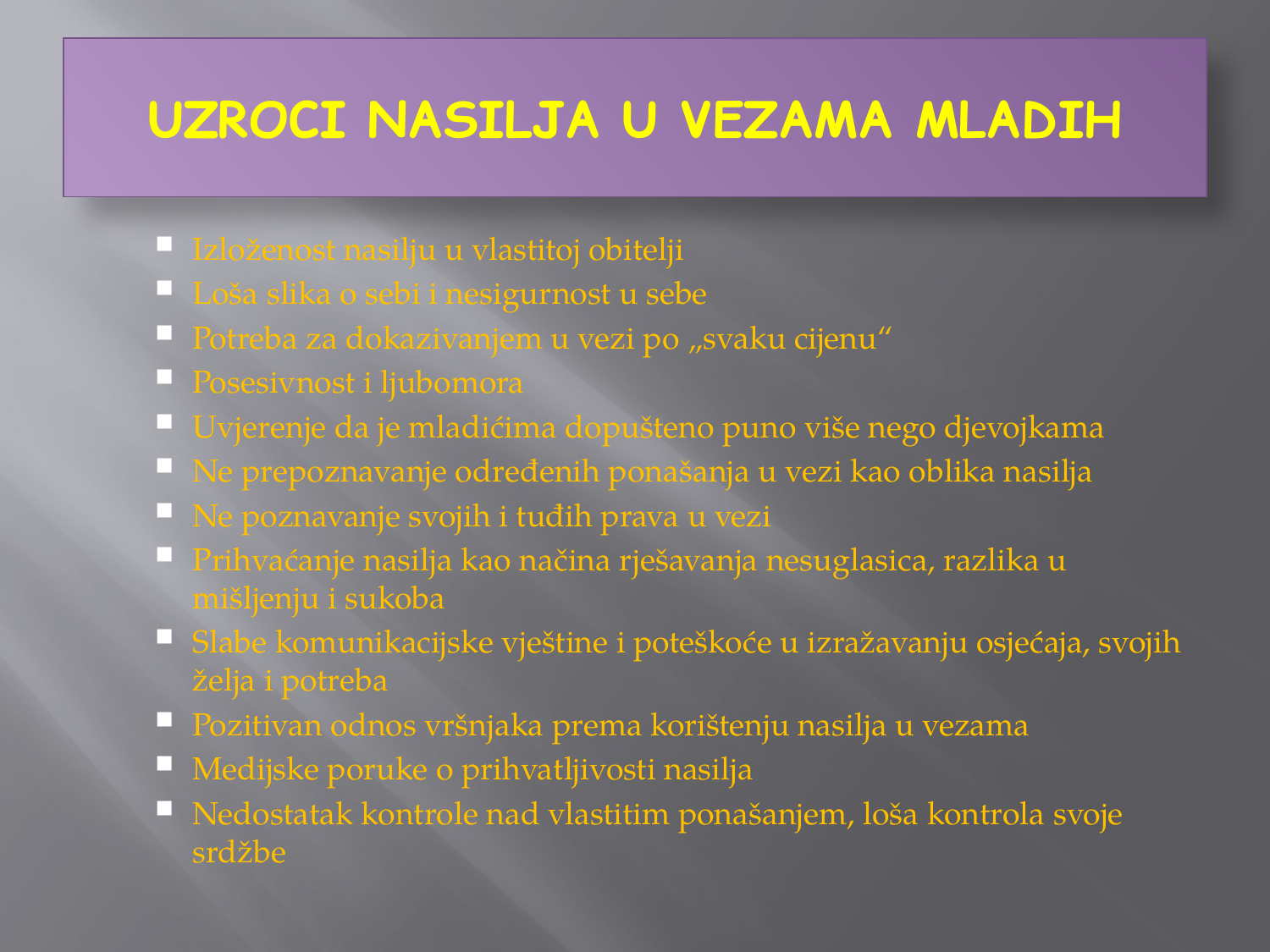

# UZROCI NASILJA U VEZAMA MLADIH
Izloženost nasilju u vlastitoj obitelji
Loša slika o sebi i nesigurnost u sebe
Potreba za dokazivanjem u vezi po „svaku cijenu“
Posesivnost i ljubomora
Uvjerenje da je mladićima dopušteno puno više nego djevojkama
Ne prepoznavanje određenih ponašanja u vezi kao oblika nasilja
Ne poznavanje svojih i tuđih prava u vezi
Prihvaćanje nasilja kao načina rješavanja nesuglasica, razlika u mišljenju i sukoba
Slabe komunikacijske vještine i poteškoće u izražavanju osjećaja, svojih želja i potreba
Pozitivan odnos vršnjaka prema korištenju nasilja u vezama
Medijske poruke o prihvatljivosti nasilja
Nedostatak kontrole nad vlastitim ponašanjem, loša kontrola svoje srdžbe